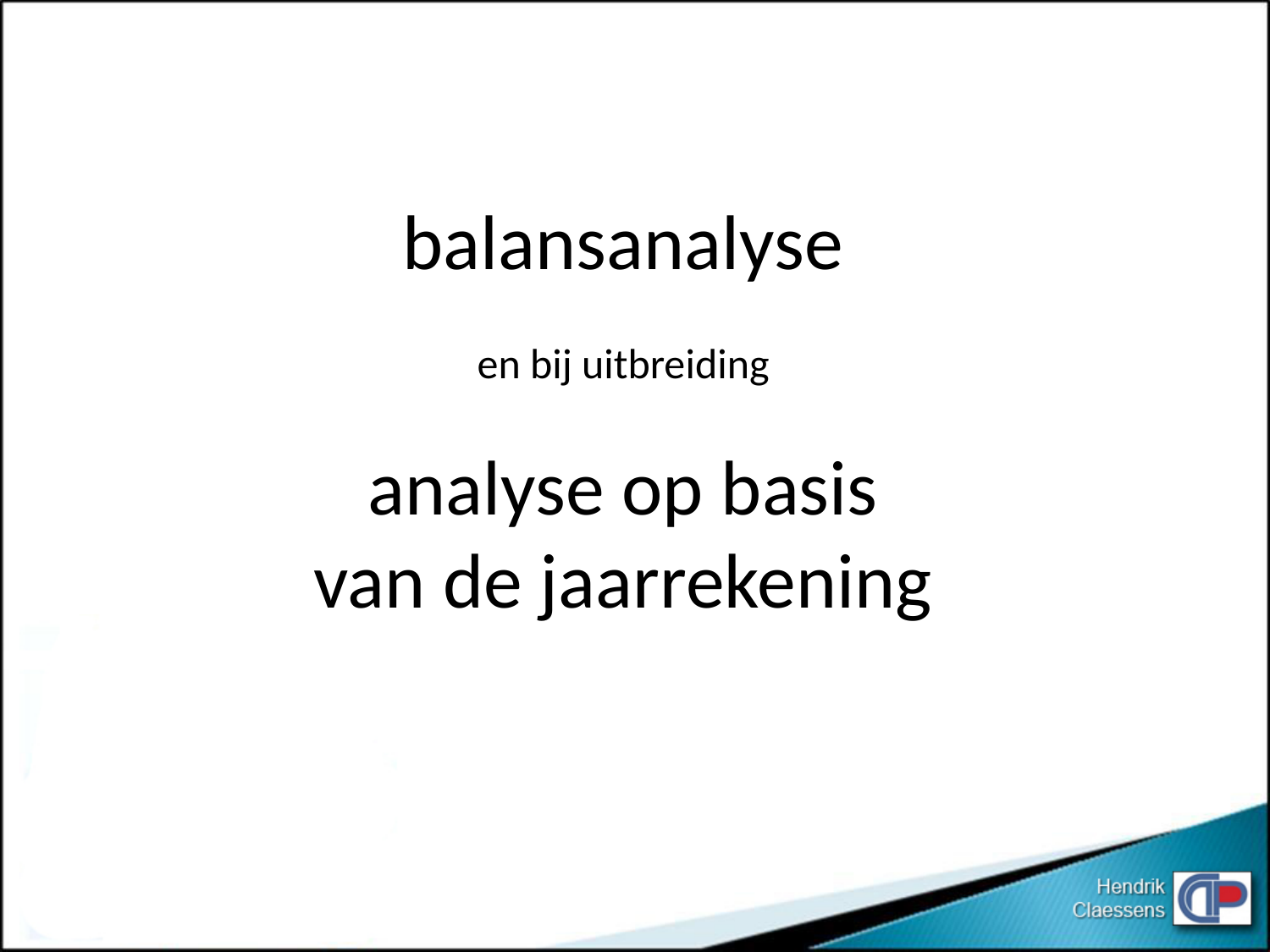

balansanalyse

en bij uitbreiding

analyse op basis
van de jaarrekening